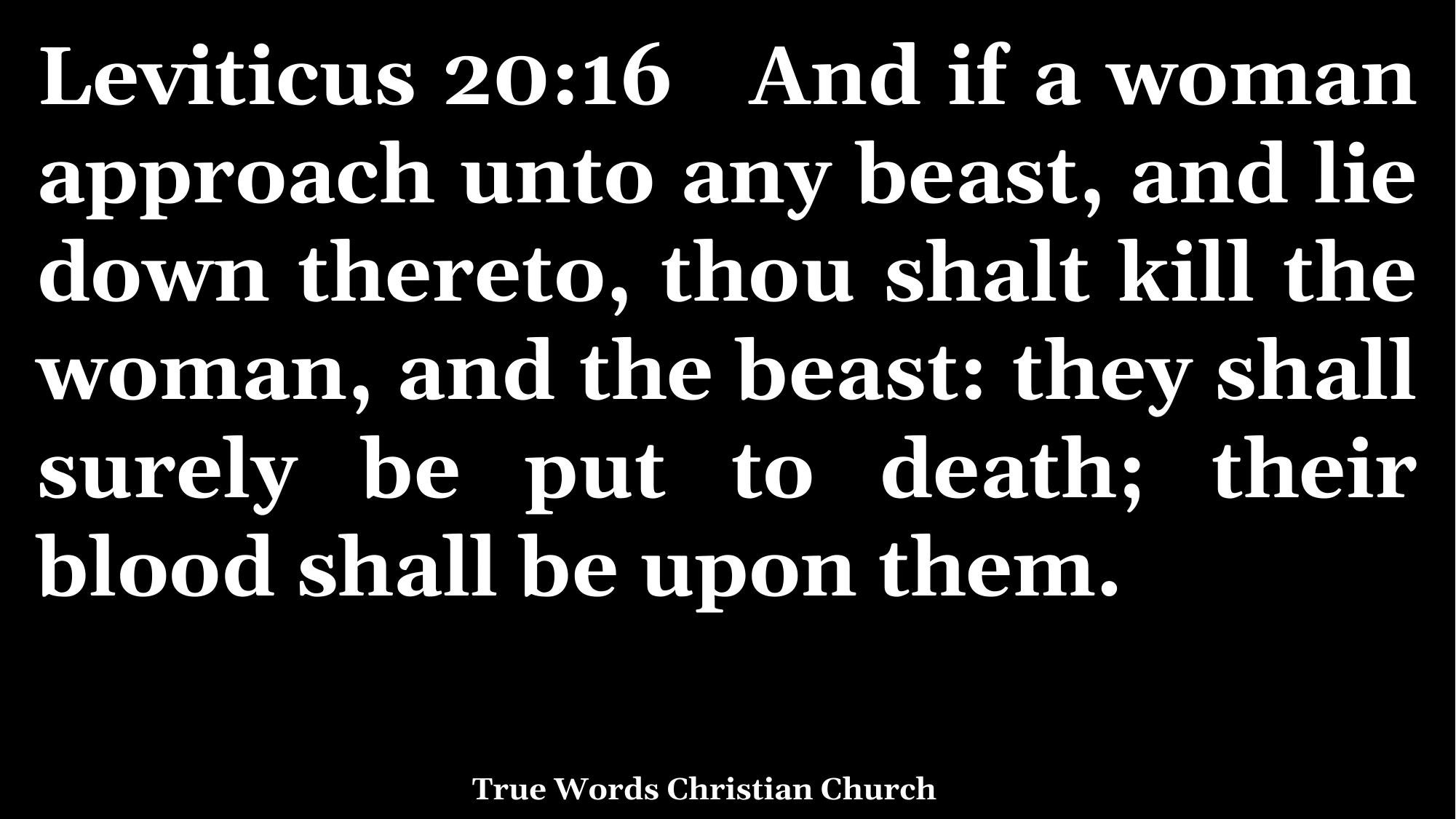

Leviticus 20:16   And if a woman approach unto any beast, and lie down thereto, thou shalt kill the woman, and the beast: they shall surely be put to death; their blood shall be upon them.
True Words Christian Church